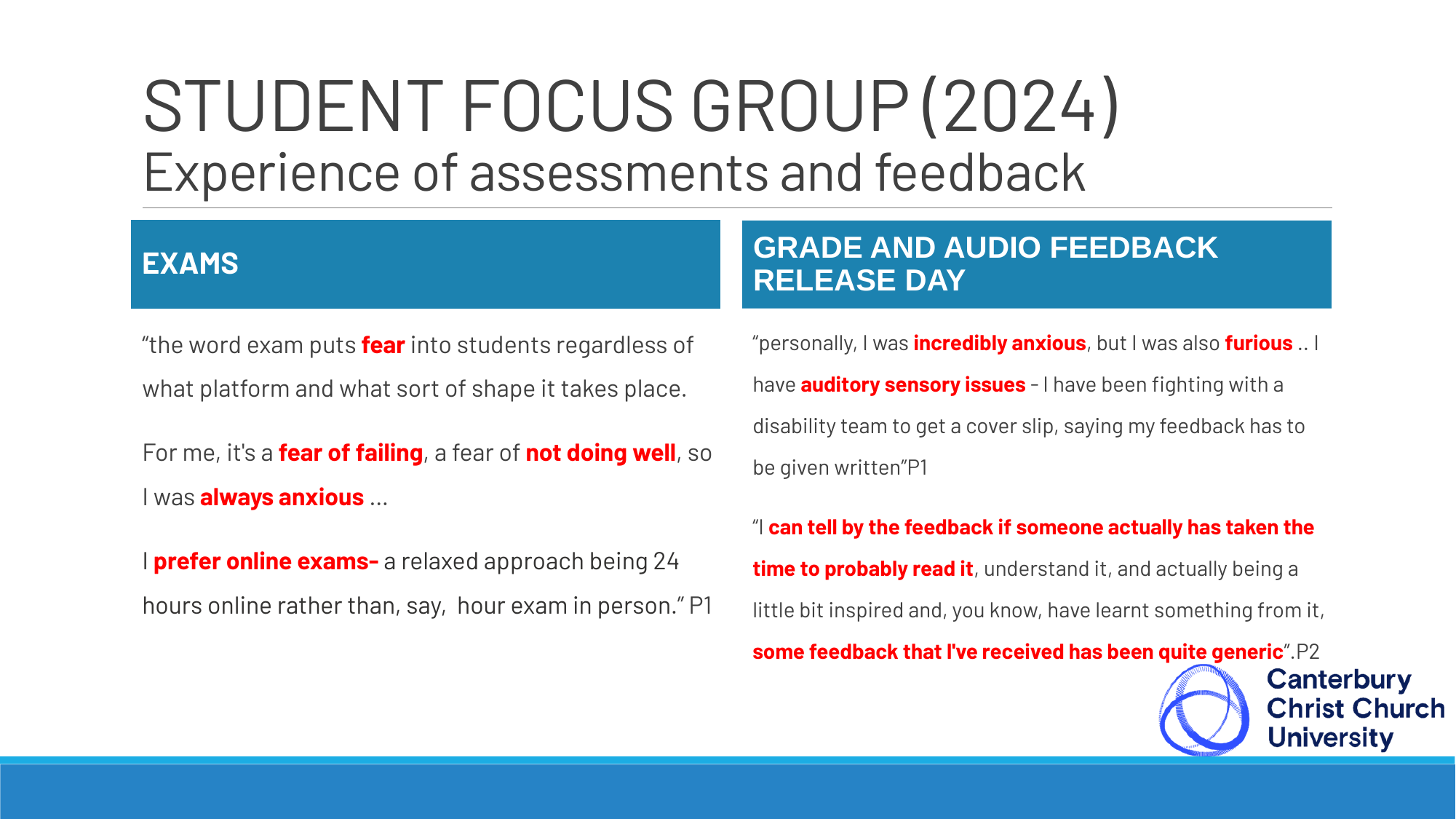

# STUDENT FOCUS GROUP (2024) Experience of assessments and feedback
Exams
Grade and Audio feedback release day
“personally, I was incredibly anxious, but I was also furious .. I have auditory sensory issues - I have been fighting with a disability team to get a cover slip, saying my feedback has to be given written”P1
“I can tell by the feedback if someone actually has taken the time to probably read it, understand it, and actually being a little bit inspired and, you know, have learnt something from it, some feedback that I've received has been quite generic”.P2

“the word exam puts fear into students regardless of what platform and what sort of shape it takes place.
For me, it's a fear of failing, a fear of not doing well, so I was always anxious …
I prefer online exams- a relaxed approach being 24 hours online rather than, say,  hour exam in person.” P1